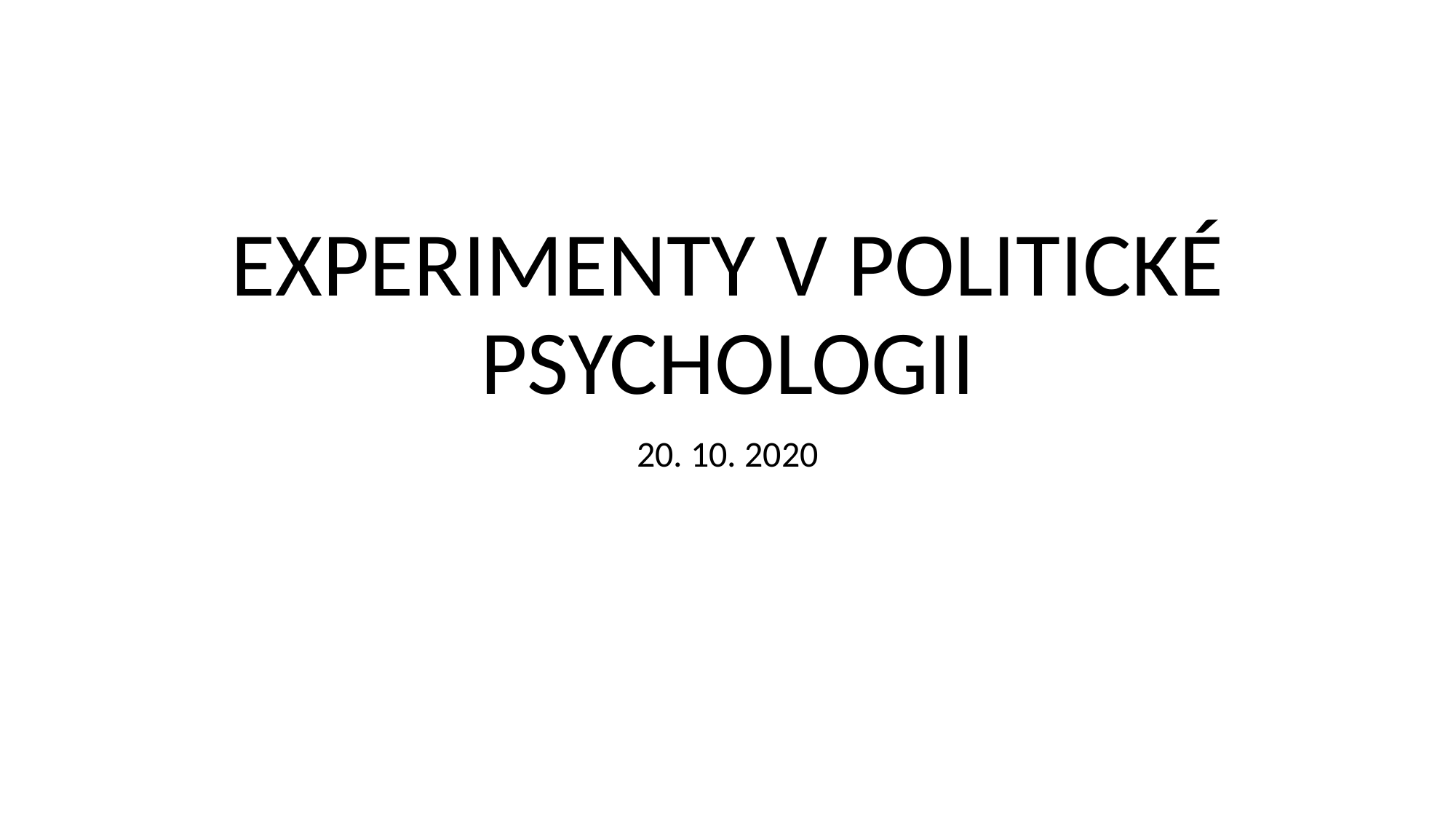

# EXPERIMENTY V POLITICKÉ PSYCHOLOGII
20. 10. 2020